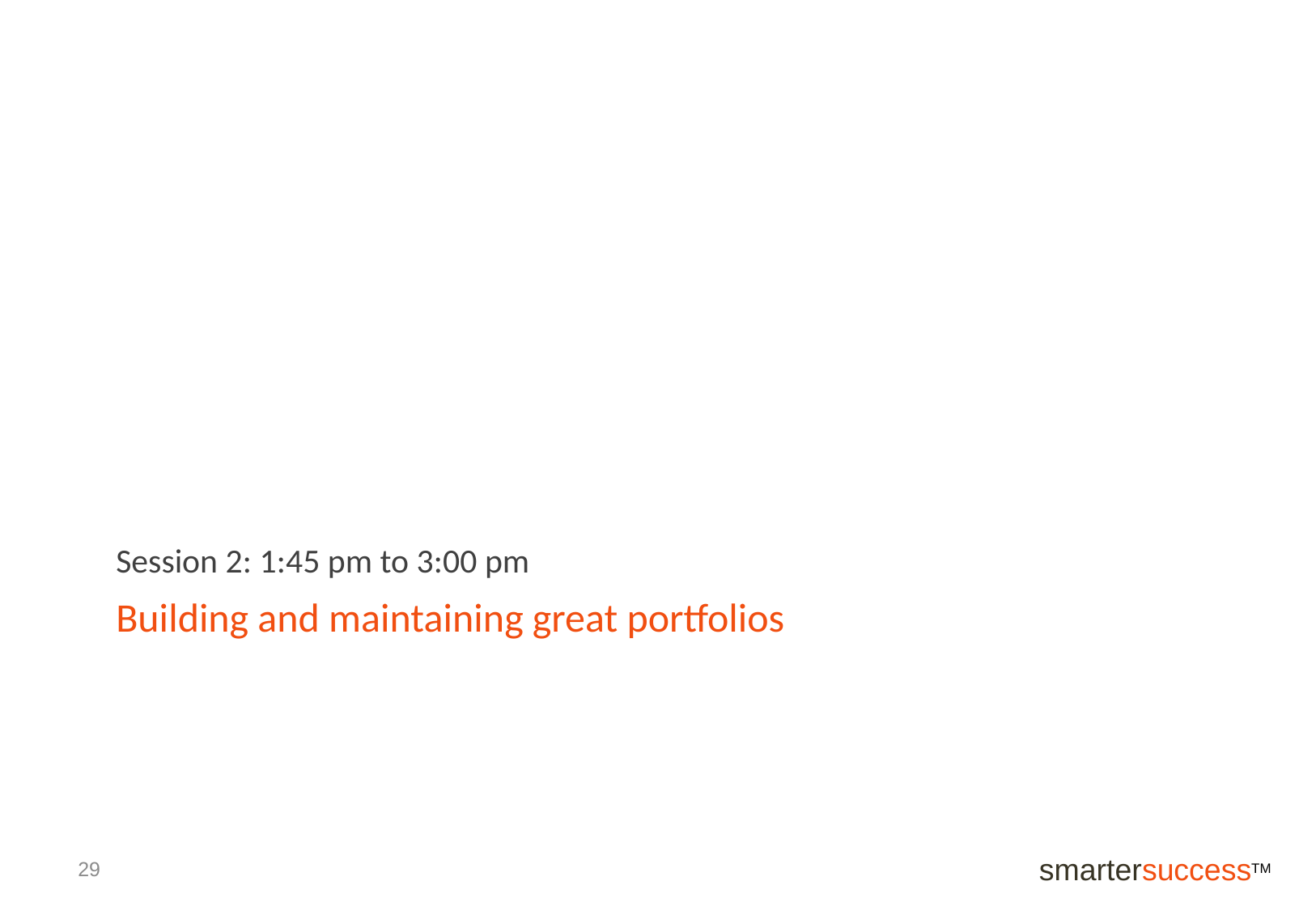

Session 2: 1:45 pm to 3:00 pm
# Building and maintaining great portfolios
29